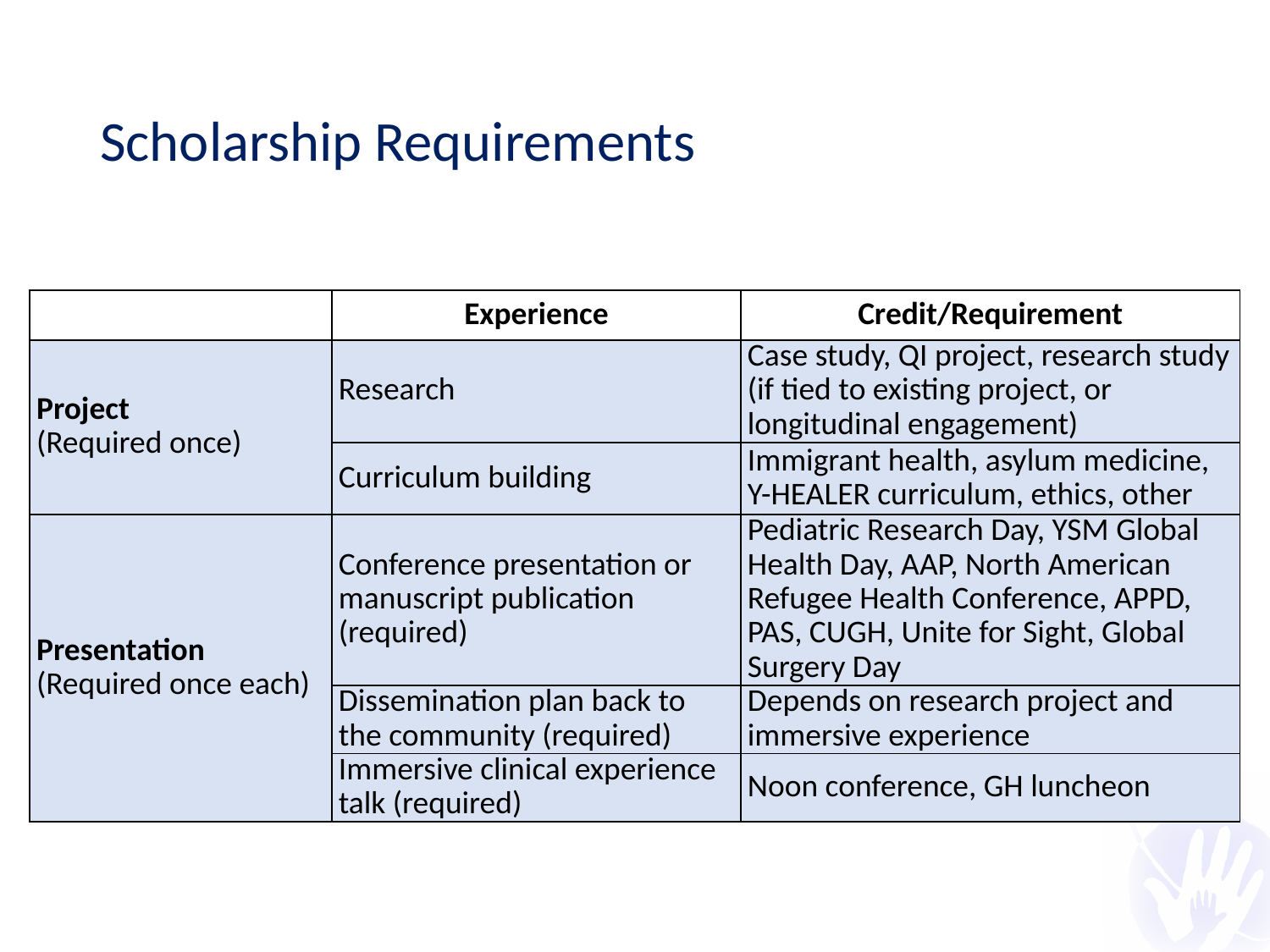

# Scholarship Requirements
|  | Experience | Credit/Requirement |
| --- | --- | --- |
| Project (Required once) | Research | Case study, QI project, research study (if tied to existing project, or longitudinal engagement) |
|  | Curriculum building | Immigrant health, asylum medicine, Y-HEALER curriculum, ethics, other |
| Presentation (Required once each) | Conference presentation or manuscript publication (required) | Pediatric Research Day, YSM Global Health Day, AAP, North American Refugee Health Conference, APPD, PAS, CUGH, Unite for Sight, Global Surgery Day |
|  | Dissemination plan back to the community (required) | Depends on research project and immersive experience |
|  | Immersive clinical experience talk (required) | Noon conference, GH luncheon |